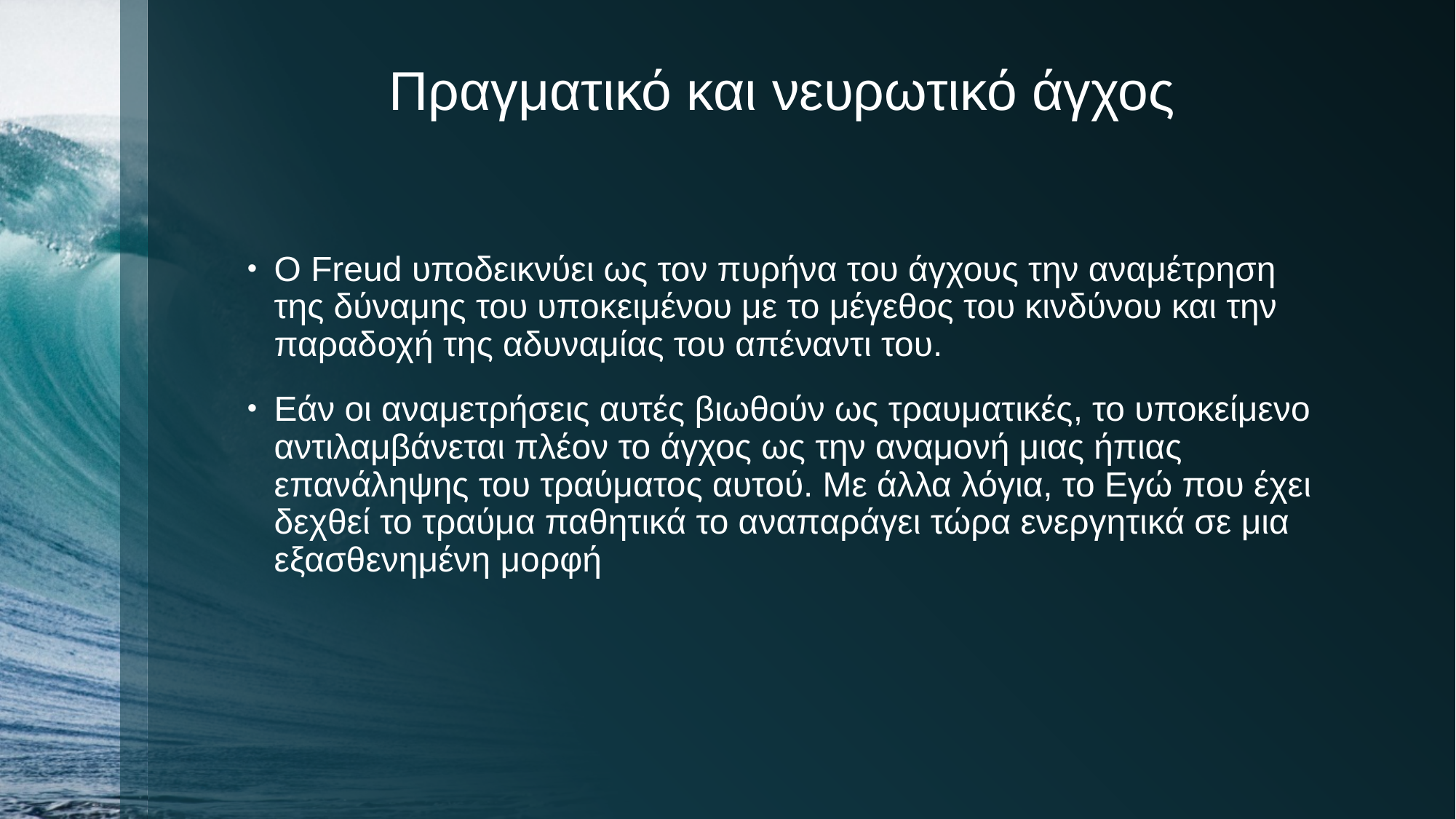

# Πραγματικό και νευρωτικό άγχος
Ο Freud υποδεικνύει ως τον πυρήνα του άγχους την αναμέτρηση της δύναμης του υποκειμένου με το μέγεθος του κινδύνου και την παραδοχή της αδυναμίας του απέναντι του.
Εάν οι αναμετρήσεις αυτές βιωθούν ως τραυματικές, το υποκείμενο αντιλαμβάνεται πλέον το άγχος ως την αναμονή μιας ήπιας επανάληψης του τραύματος αυτού. Με άλλα λόγια, το Εγώ που έχει δεχθεί το τραύμα παθητικά το αναπαράγει τώρα ενεργητικά σε μια εξασθενημένη μορφή